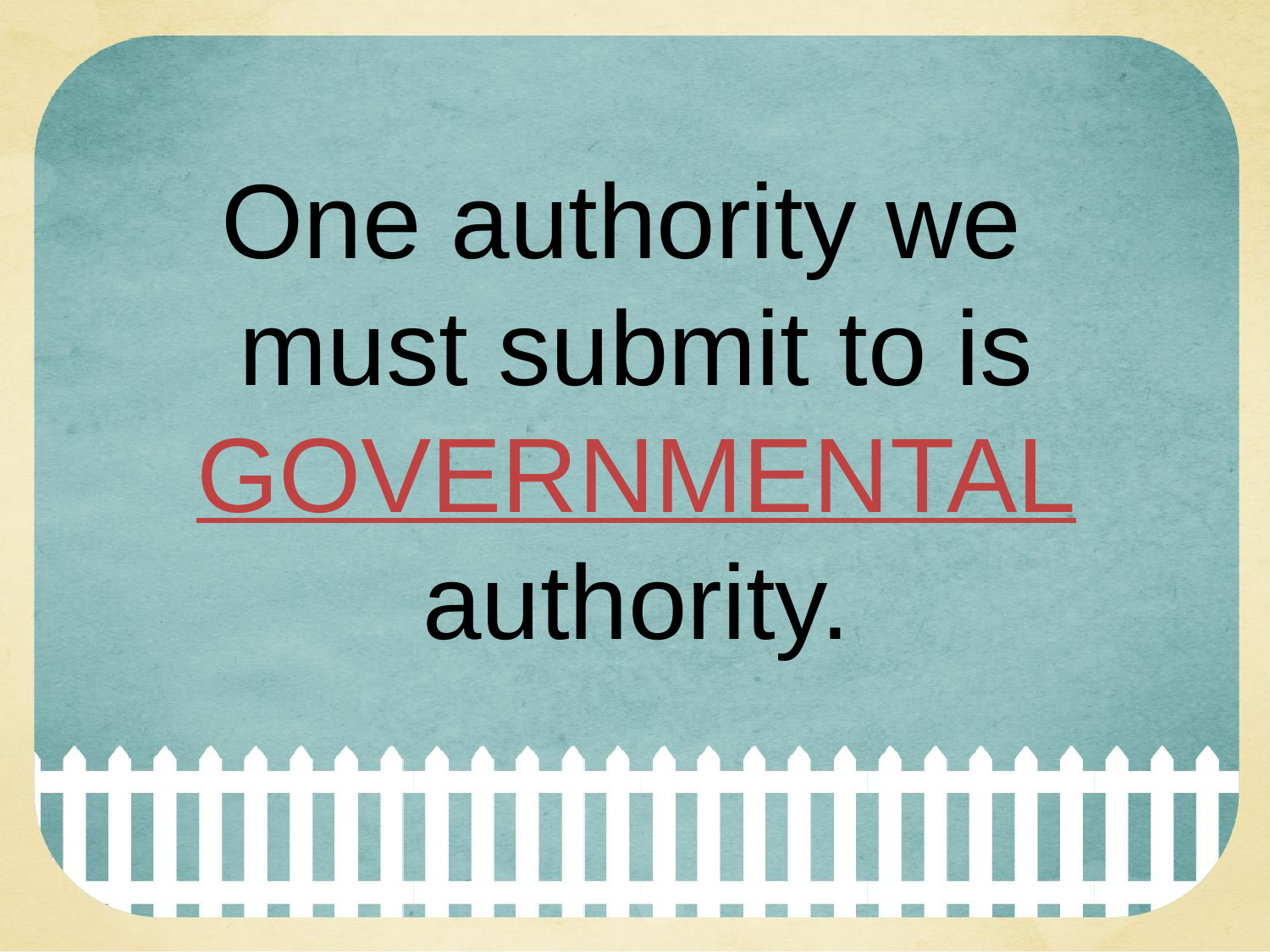

One authority we
must submit to is GOVERNMENTAL authority.